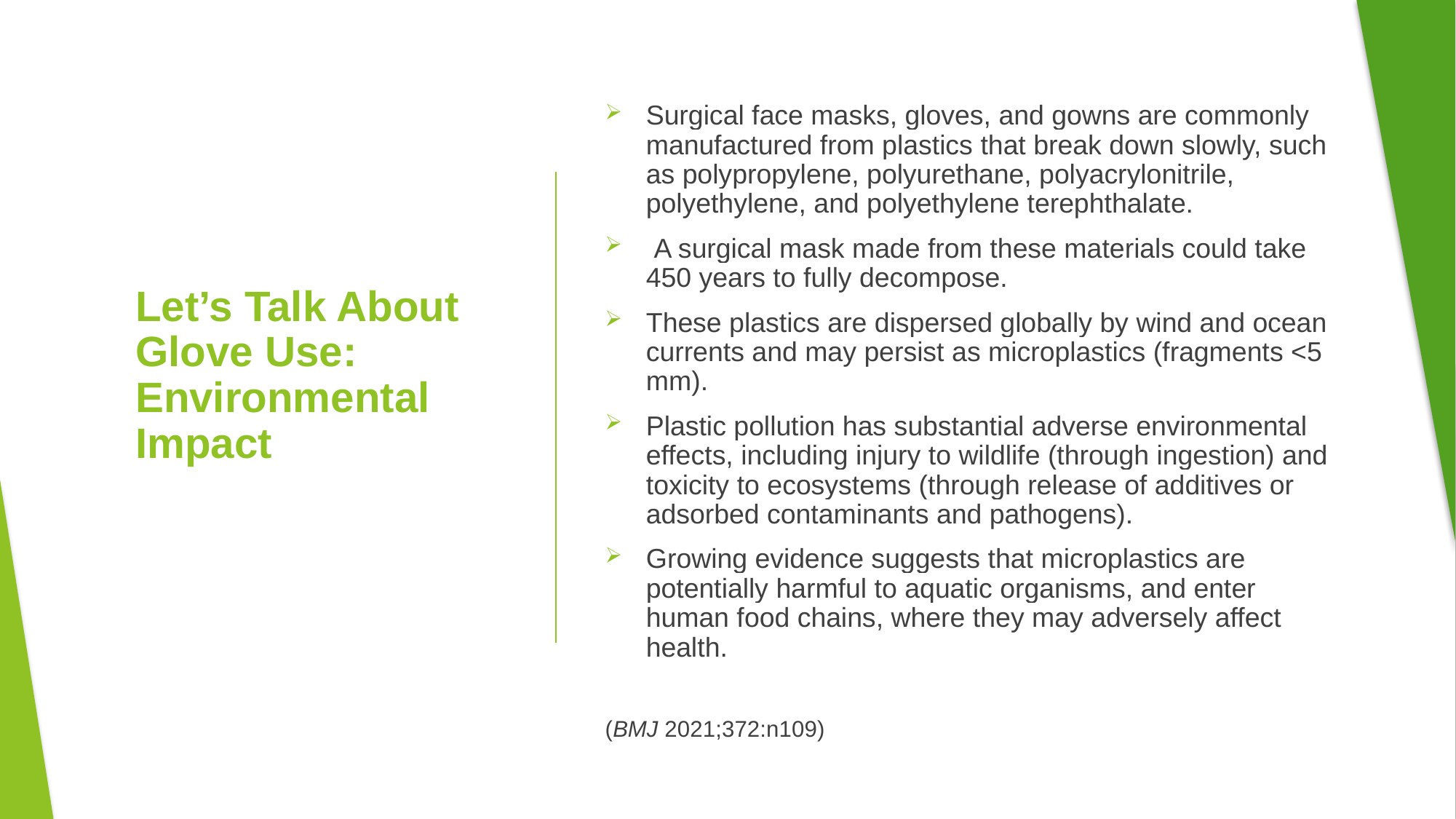

Surgical face masks, gloves, and gowns are commonly manufactured from plastics that break down slowly, such as polypropylene, polyurethane, polyacrylonitrile, polyethylene, and polyethylene terephthalate.
 A surgical mask made from these materials could take 450 years to fully decompose.
These plastics are dispersed globally by wind and ocean currents and may persist as microplastics (fragments <5 mm).
Plastic pollution has substantial adverse environmental effects, including injury to wildlife (through ingestion) and toxicity to ecosystems (through release of additives or adsorbed contaminants and pathogens).
Growing evidence suggests that microplastics are potentially harmful to aquatic organisms, and enter human food chains, where they may adversely affect health.

(BMJ 2021;372:n109)
# Let’s Talk About Glove Use: Environmental Impact